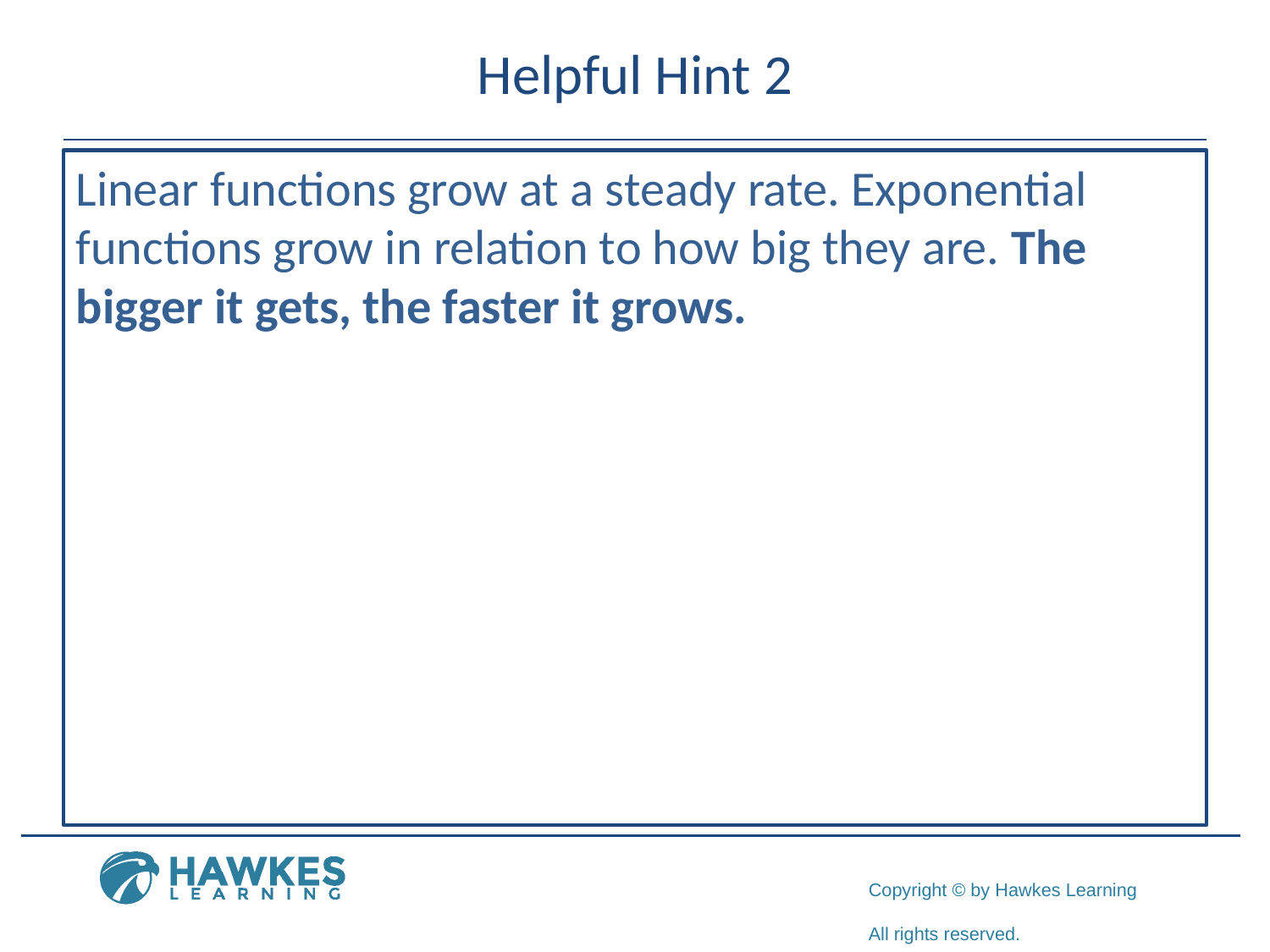

# Helpful Hint 2
Linear functions grow at a steady rate. Exponential functions grow in relation to how big they are. The bigger it gets, the faster it grows.